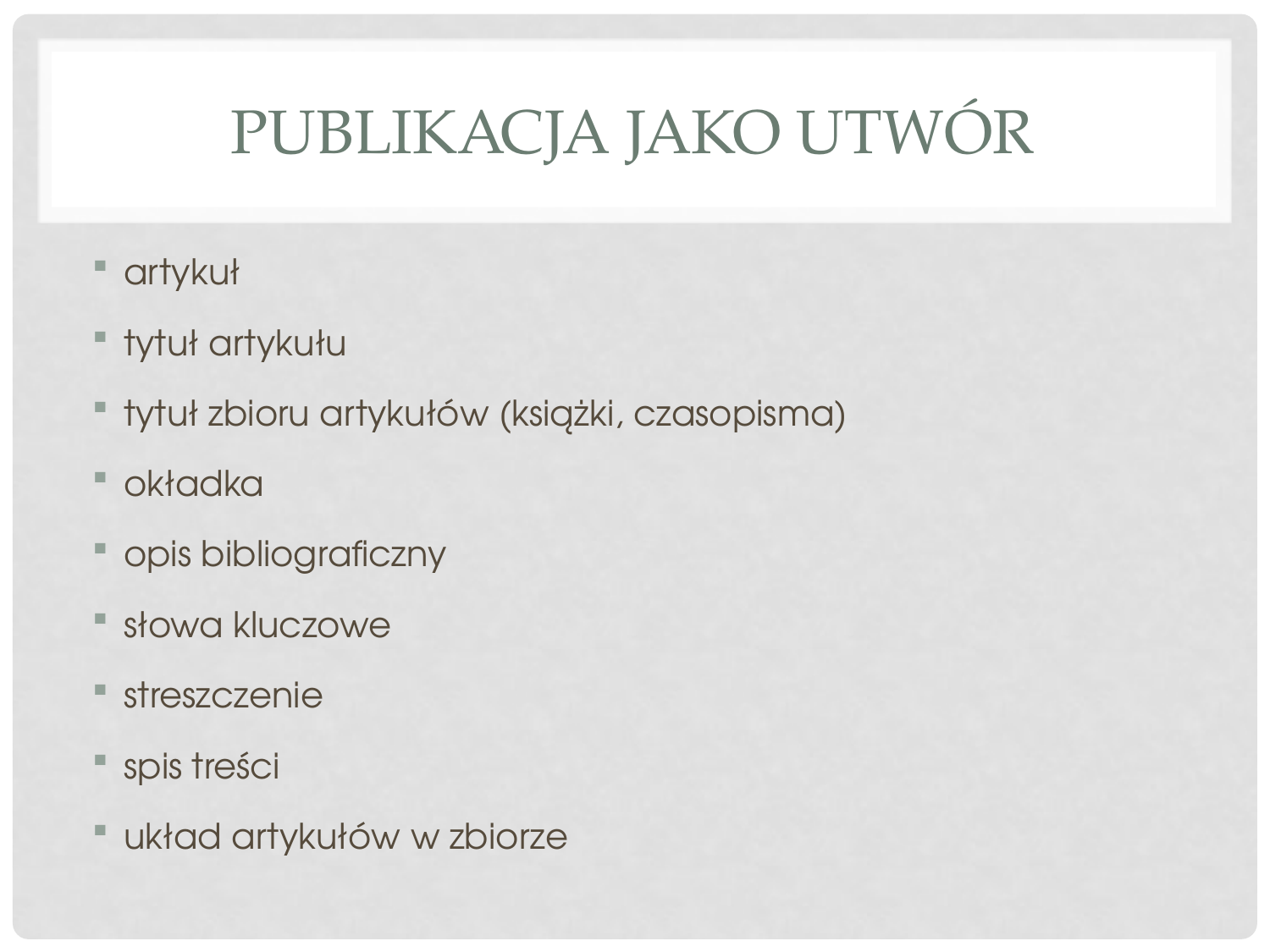

# Publikacja jako utwór
artykuł
tytuł artykułu
tytuł zbioru artykułów (książki, czasopisma)
okładka
opis bibliograficzny
słowa kluczowe
streszczenie
spis treści
układ artykułów w zbiorze